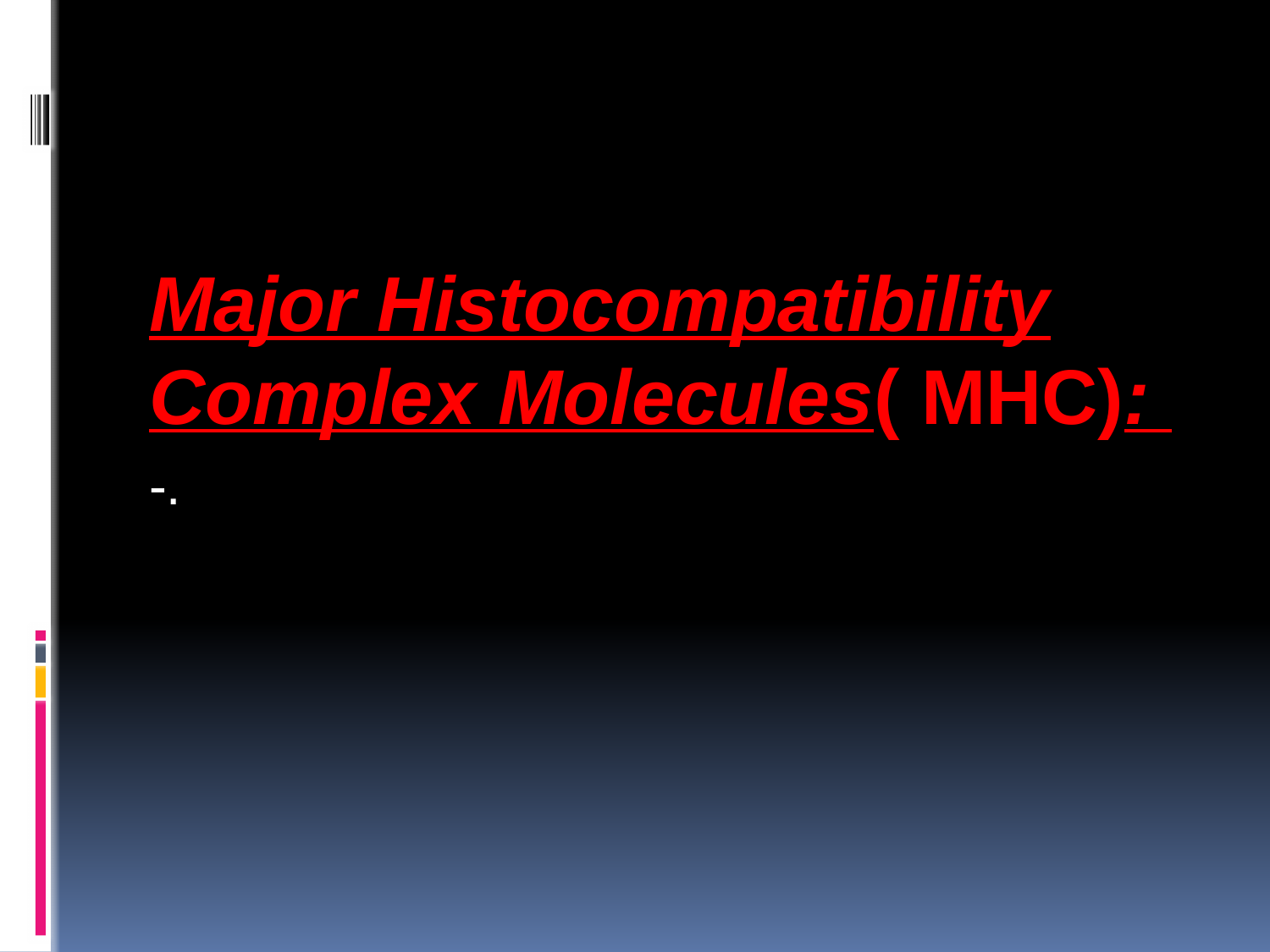

#
Major Histocompatibility Complex Molecules( MHC):
-.